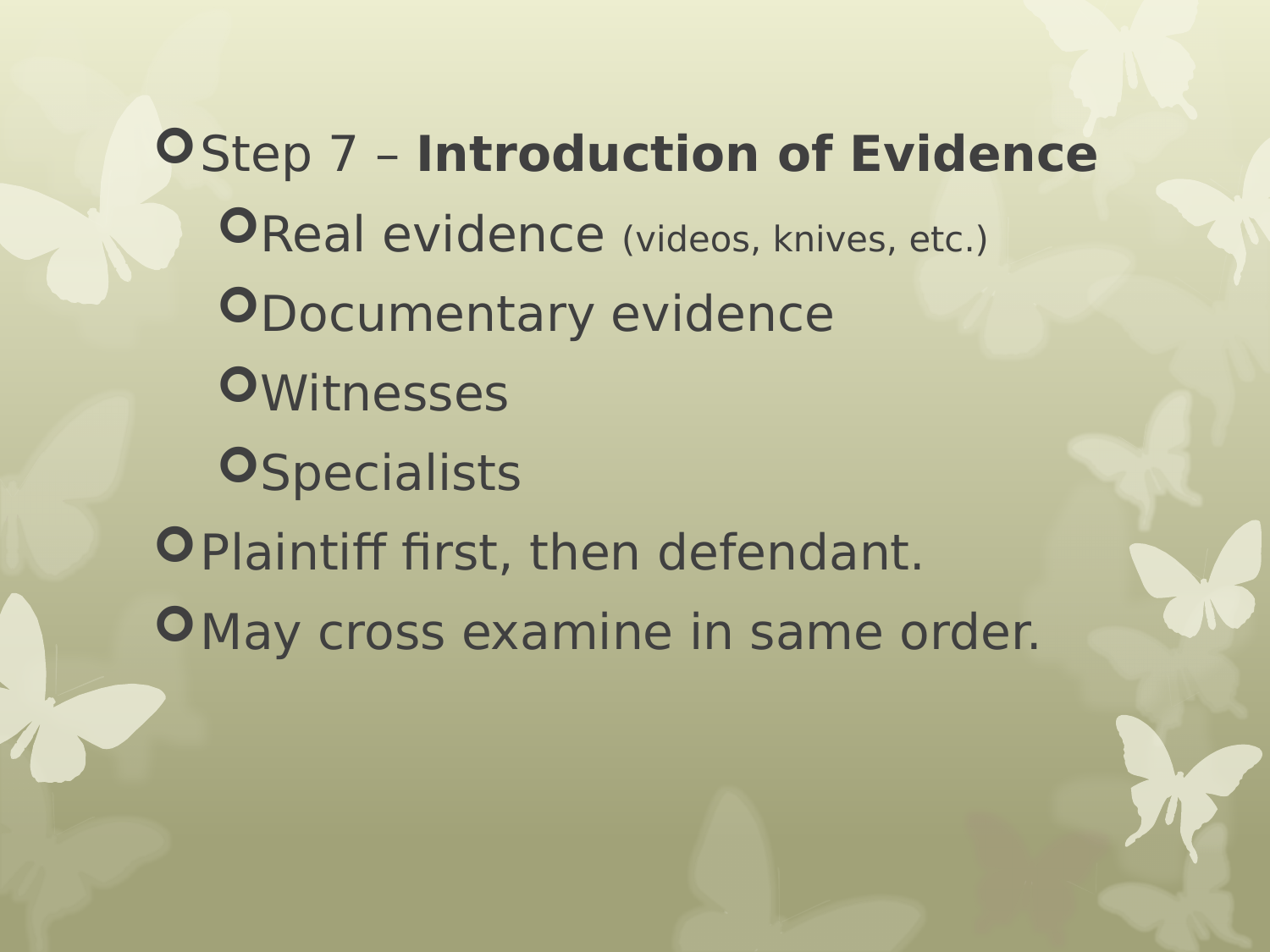

Step 7 – Introduction of Evidence
Real evidence (videos, knives, etc.)
Documentary evidence
Witnesses
Specialists
Plaintiff first, then defendant.
May cross examine in same order.